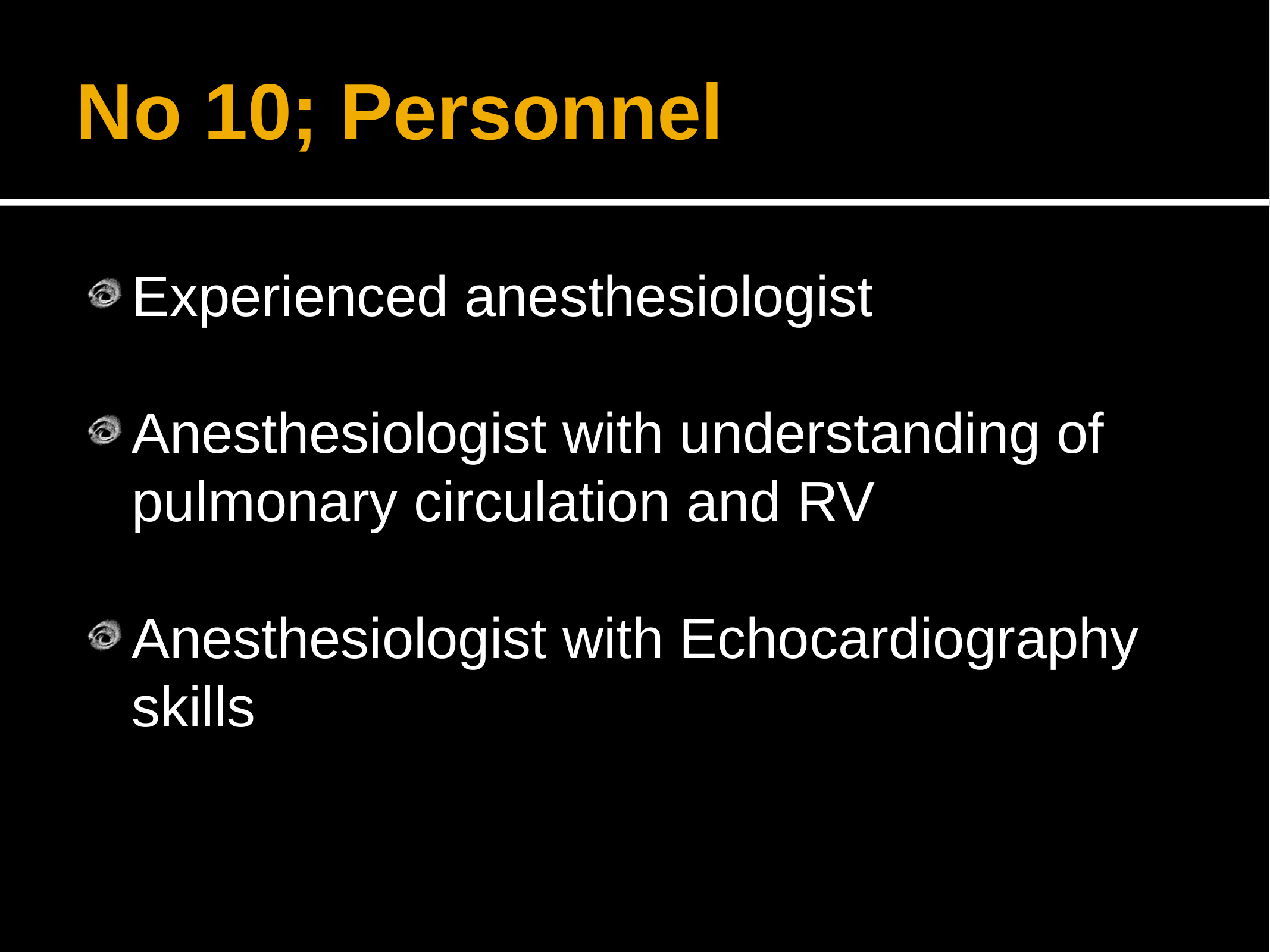

# No 10; Personnel
Experienced anesthesiologist

Anesthesiologist with understanding of pulmonary circulation and RV

Anesthesiologist with Echocardiography skills